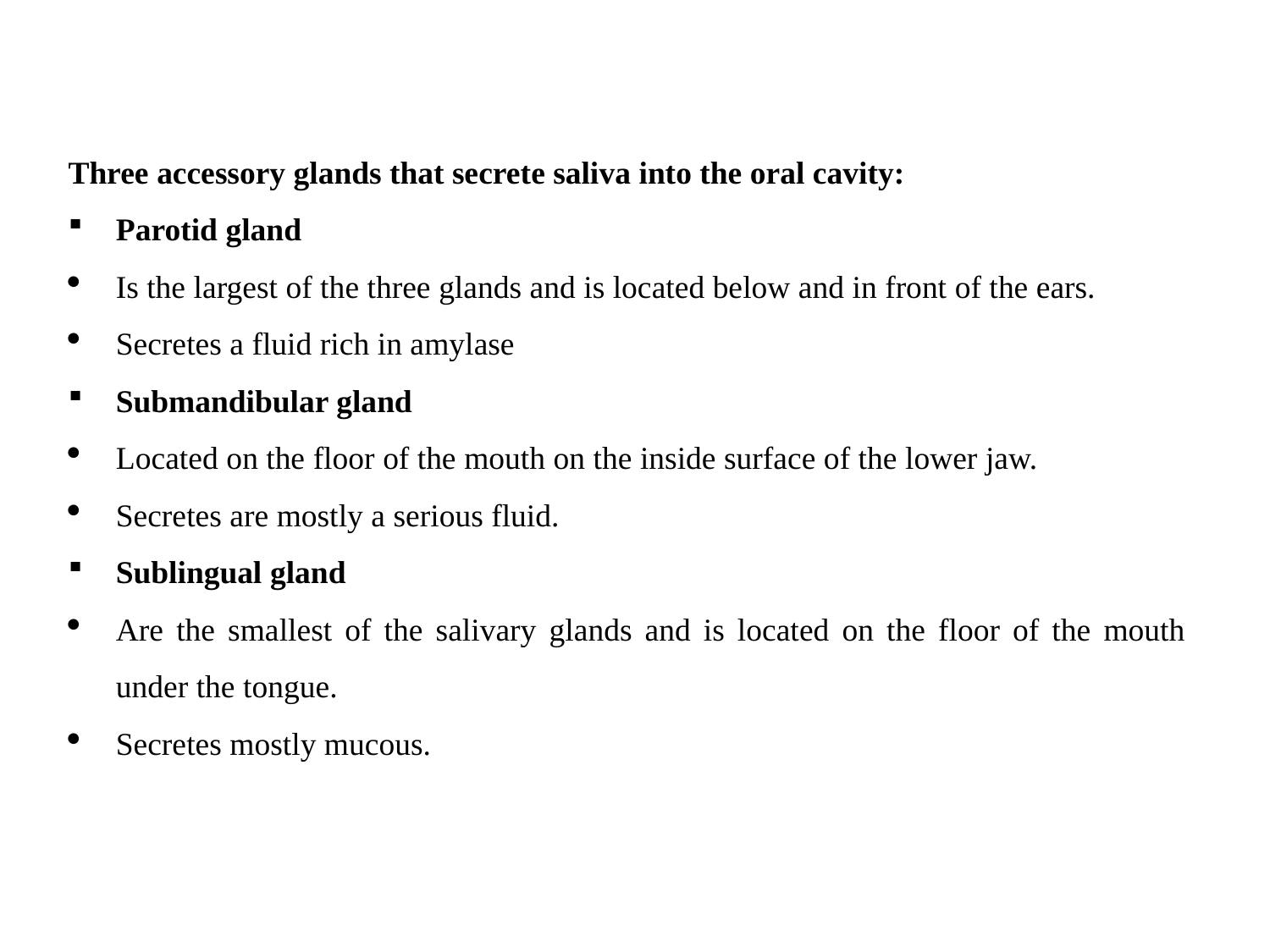

#
Three accessory glands that secrete saliva into the oral cavity:
Parotid gland
Is the largest of the three glands and is located below and in front of the ears.
Secretes a fluid rich in amylase
Submandibular gland
Located on the floor of the mouth on the inside surface of the lower jaw.
Secretes are mostly a serious fluid.
Sublingual gland
Are the smallest of the salivary glands and is located on the floor of the mouth under the tongue.
Secretes mostly mucous.